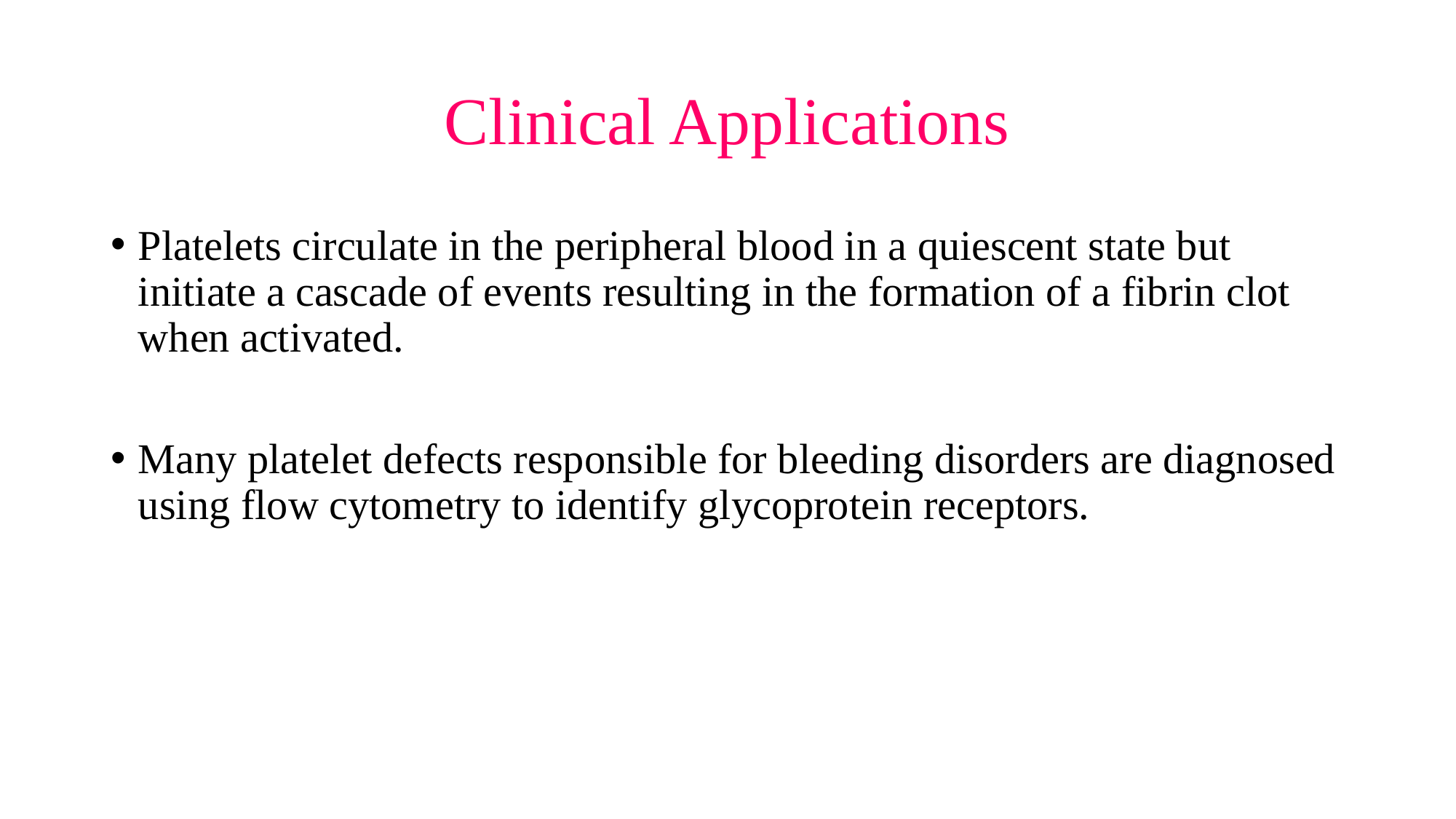

# Clinical Applications
Platelets circulate in the peripheral blood in a quiescent state but initiate a cascade of events resulting in the formation of a fibrin clot when activated.

Many platelet defects responsible for bleeding disorders are diagnosed using flow cytometry to identify glycoprotein receptors.